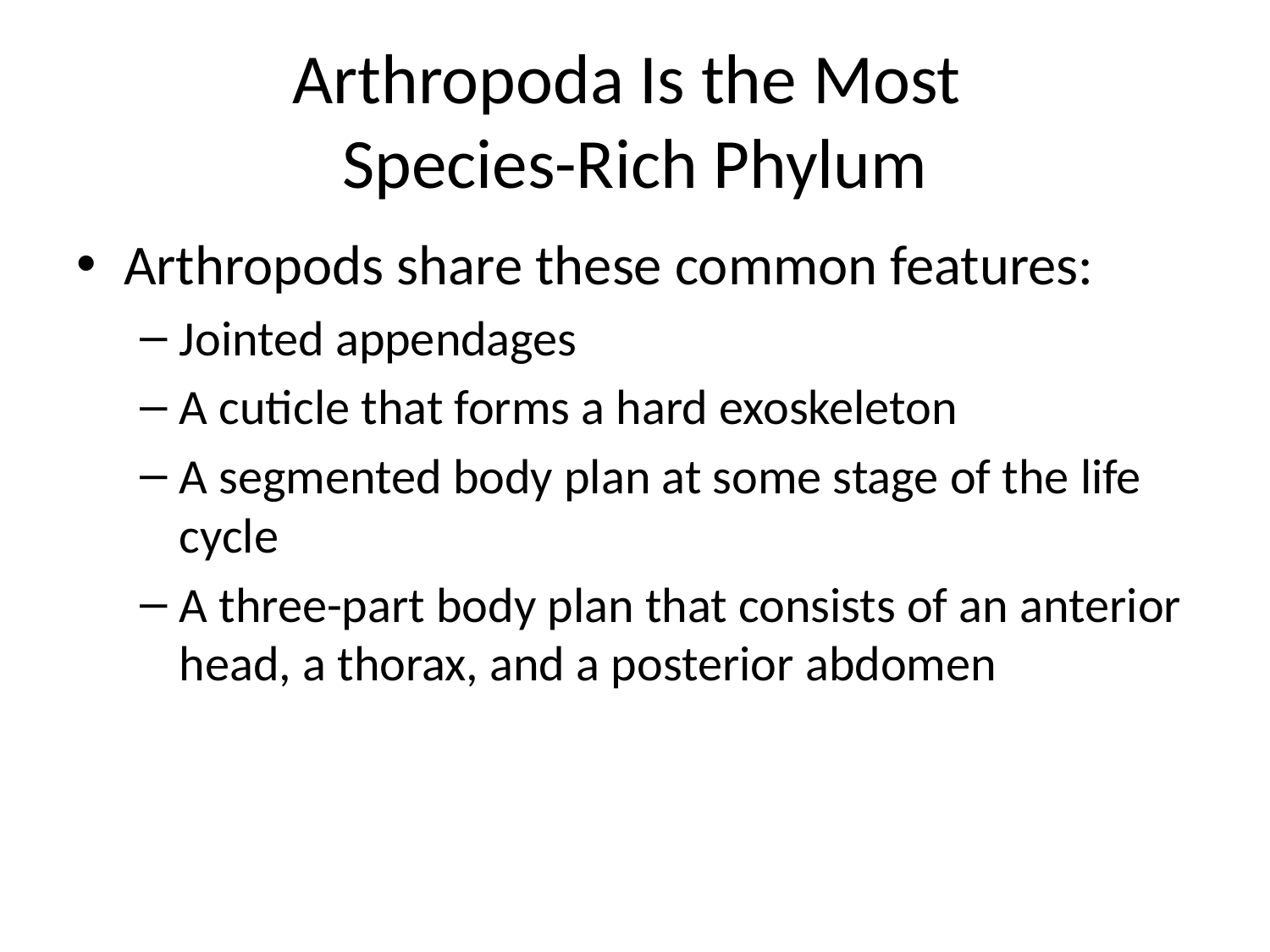

# Arthropoda Is the Most Species-Rich Phylum
Arthropods share these common features:
Jointed appendages
A cuticle that forms a hard exoskeleton
A segmented body plan at some stage of the life cycle
A three-part body plan that consists of an anterior head, a thorax, and a posterior abdomen